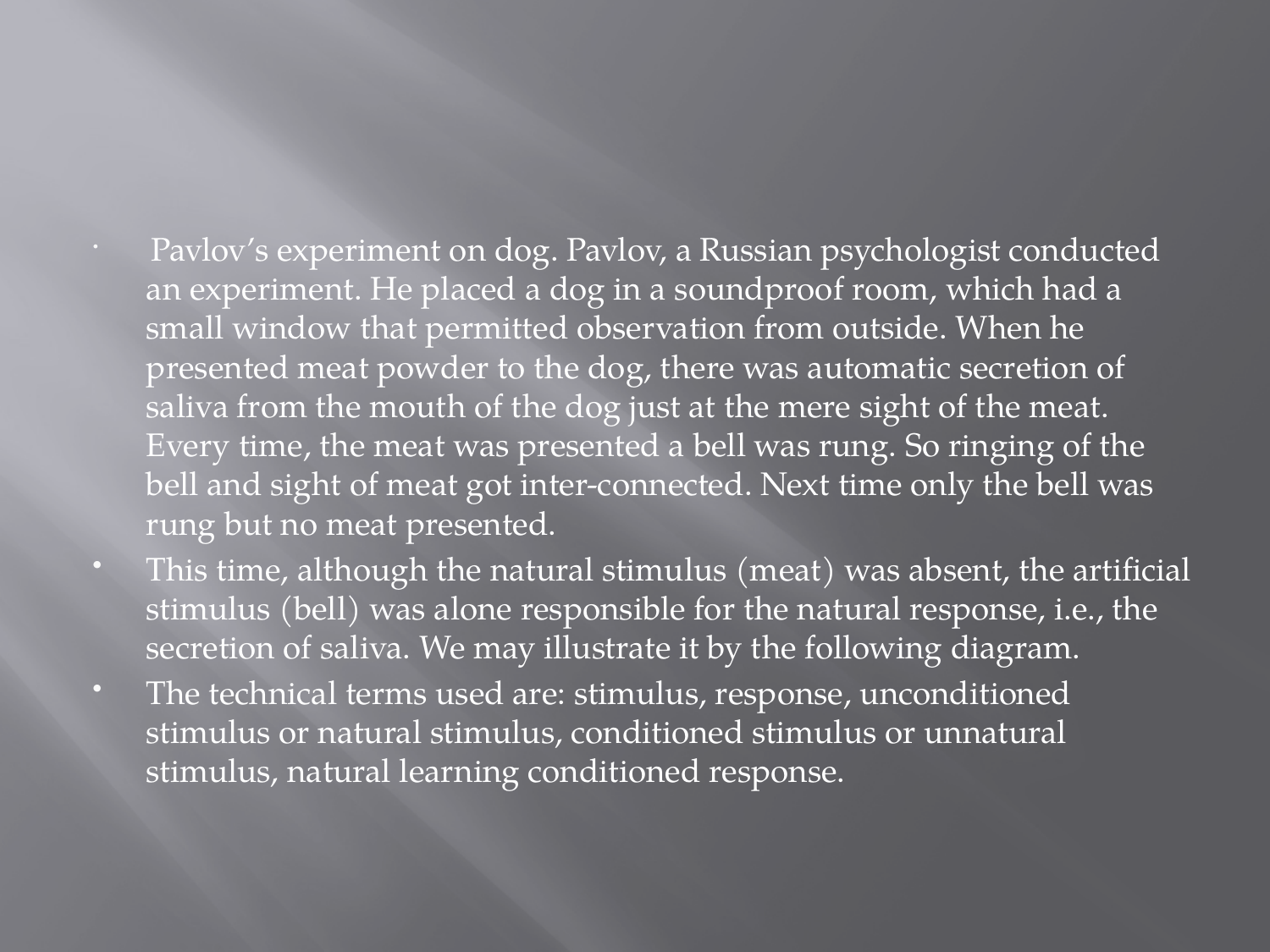

#
 Pavlov’s experiment on dog. Pavlov, a Russian psychologist conducted an experiment. He placed a dog in a soundproof room, which had a small window that permitted observation from outside. When he presented meat powder to the dog, there was automatic secretion of saliva from the mouth of the dog just at the mere sight of the meat. Every time, the meat was presented a bell was rung. So ringing of the bell and sight of meat got inter-connected. Next time only the bell was rung but no meat presented.
This time, although the natural stimulus (meat) was absent, the artificial stimulus (bell) was alone responsible for the natural response, i.e., the secretion of saliva. We may illustrate it by the following diagram.
The technical terms used are: stimulus, response, unconditioned stimulus or natural stimulus, conditioned stimulus or unnatural stimulus, natural learning conditioned response.